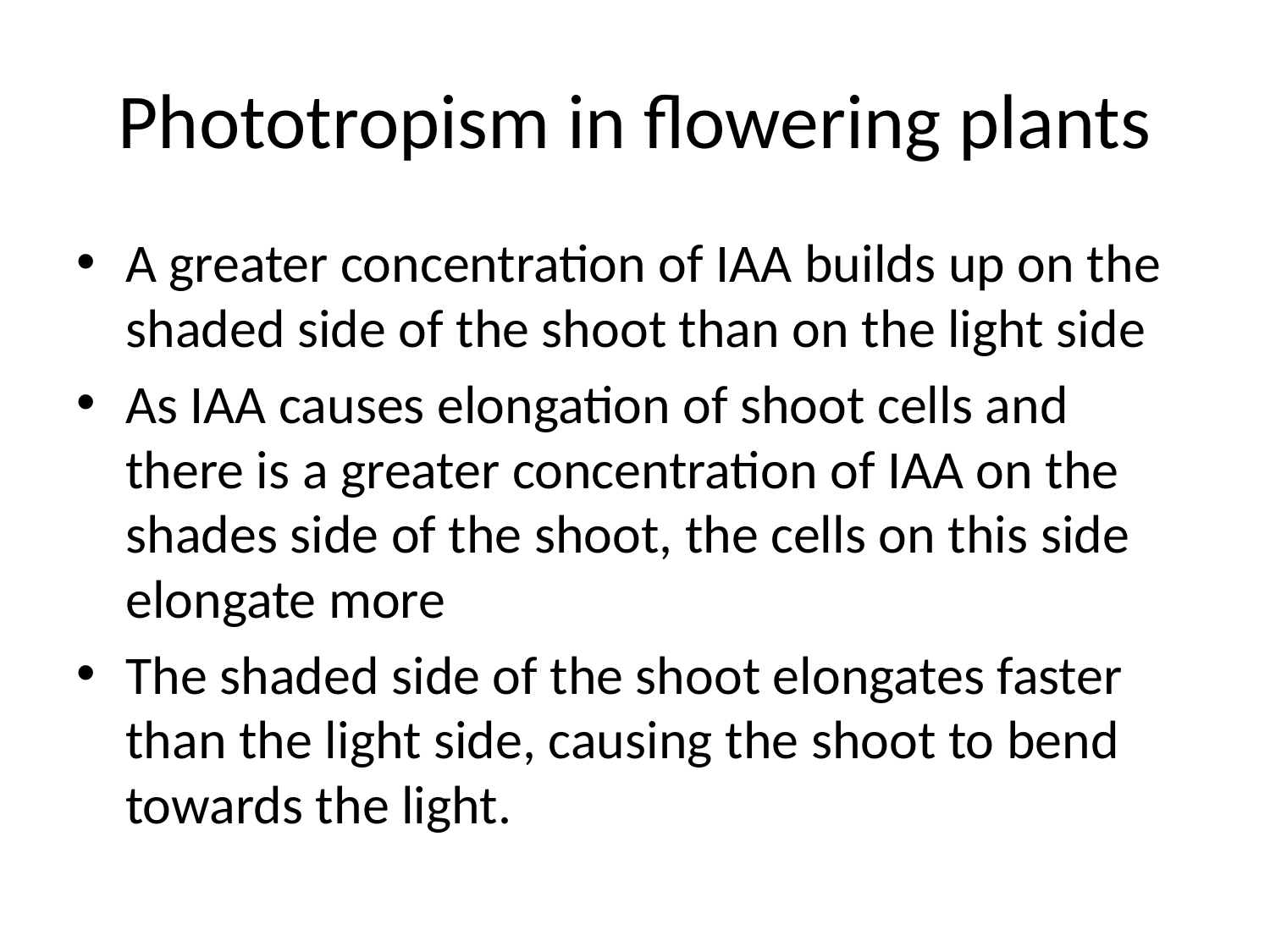

# Phototropism in flowering plants
A greater concentration of IAA builds up on the shaded side of the shoot than on the light side
As IAA causes elongation of shoot cells and there is a greater concentration of IAA on the shades side of the shoot, the cells on this side elongate more
The shaded side of the shoot elongates faster than the light side, causing the shoot to bend towards the light.